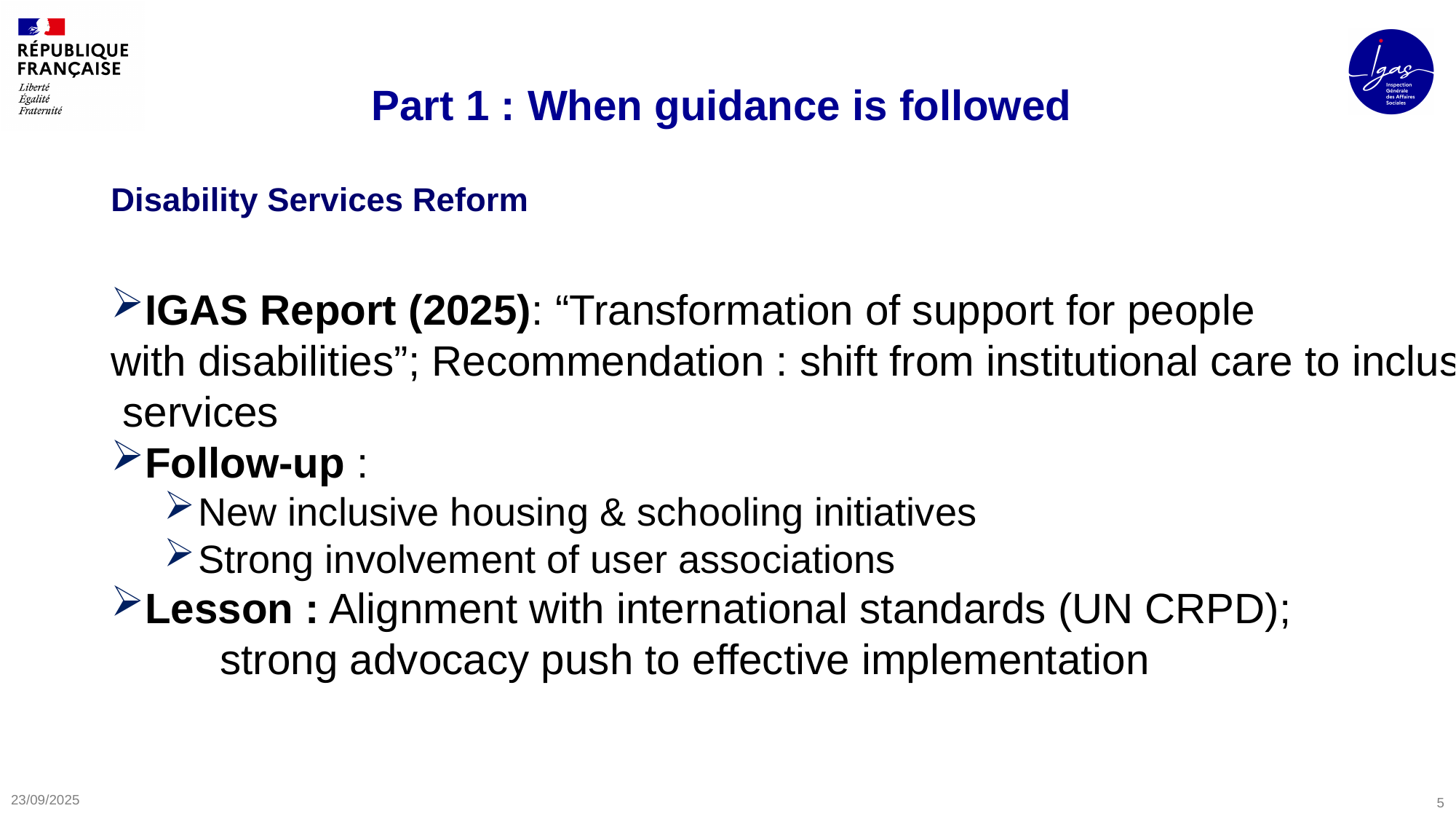

# Part 1 : When guidance is followed
Disability Services Reform
IGAS Report (2025): “Transformation of support for people
with disabilities”; Recommendation : shift from institutional care to inclusive community
 services
Follow-up :
New inclusive housing & schooling initiatives
Strong involvement of user associations
Lesson : Alignment with international standards (UN CRPD);
	strong advocacy push to effective implementation
23/09/2025

5